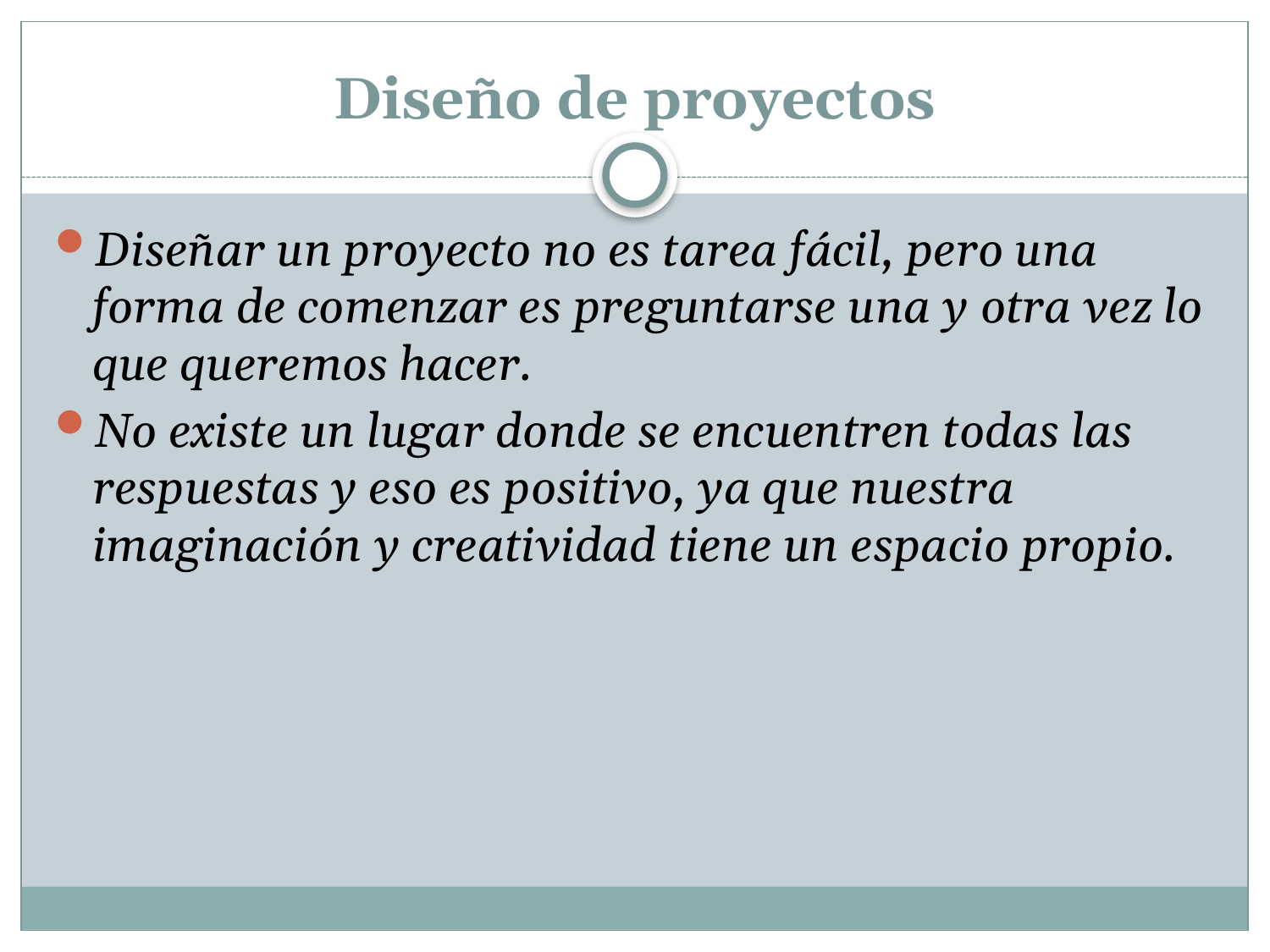

# Diseño de proyectos
Diseñar un proyecto no es tarea fácil, pero una forma de comenzar es preguntarse una y otra vez lo que queremos hacer.
No existe un lugar donde se encuentren todas las respuestas y eso es positivo, ya que nuestra imaginación y creatividad tiene un espacio propio.